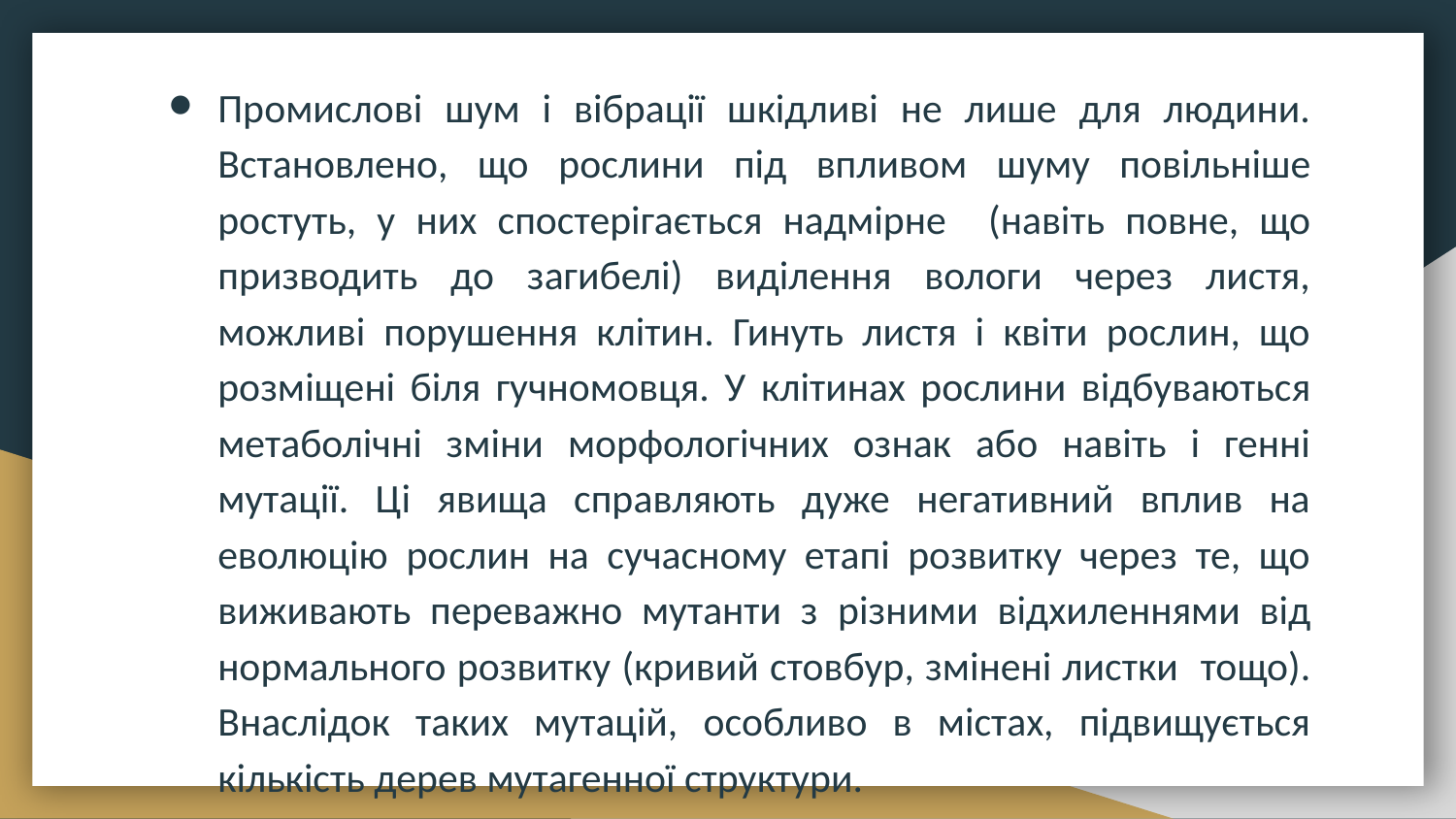

Промислові шум і вібрації шкідливі не лише для людини. Встановлено, що рослини під впливом шуму повільніше ростуть, у них спостерігається надмірне  (навіть повне, що призводить до загибелі) виділення вологи через листя, можливі порушення клітин. Гинуть листя і квіти рослин, що розміщені біля гучномовця. У клітинах рослини відбуваються метаболічні зміни морфологічних ознак або навіть і генні мутації. Ці явища справляють дуже негативний вплив на еволюцію рослин на сучасному етапі розвитку через те, що виживають переважно мутанти з різними відхиленнями від нормального розвитку (кривий стовбур, змінені листки  тощо). Внаслідок таких мутацій, особливо в містах, підвищується кількість дерев мутагенної структури.